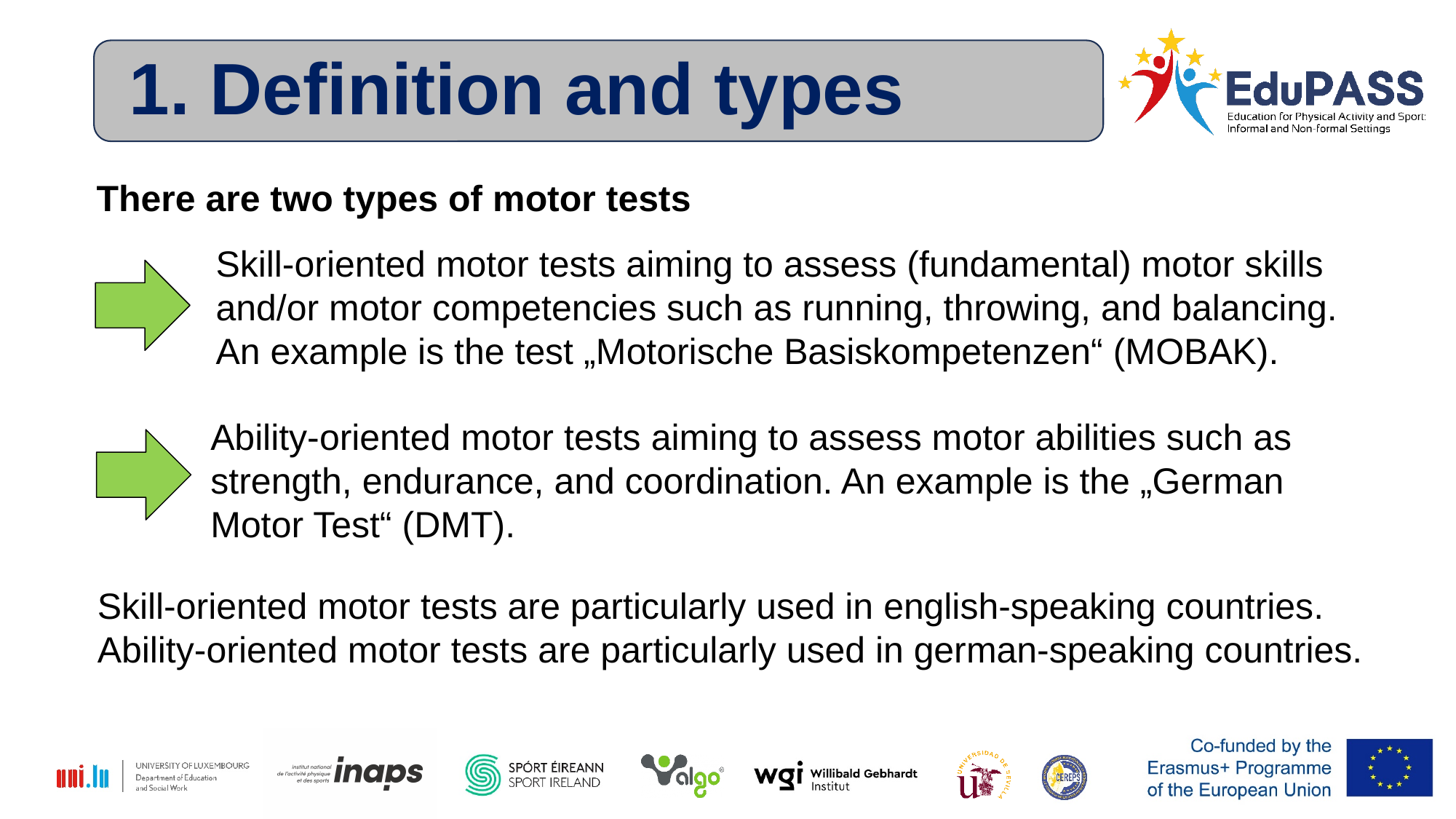

1. Definition and types

There are two types of motor tests
Skill-oriented motor tests aiming to assess (fundamental) motor skills
and/or motor competencies such as running, throwing, and balancing.
An example is the test „Motorische Basiskompetenzen“ (MOBAK).

Ability-oriented motor tests aiming to assess motor abilities such as
strength, endurance, and coordination. An example is the „German
Motor Test“ (DMT).

Skill-oriented motor tests are particularly used in english-speaking countries.
Ability-oriented motor tests are particularly used in german-speaking countries.